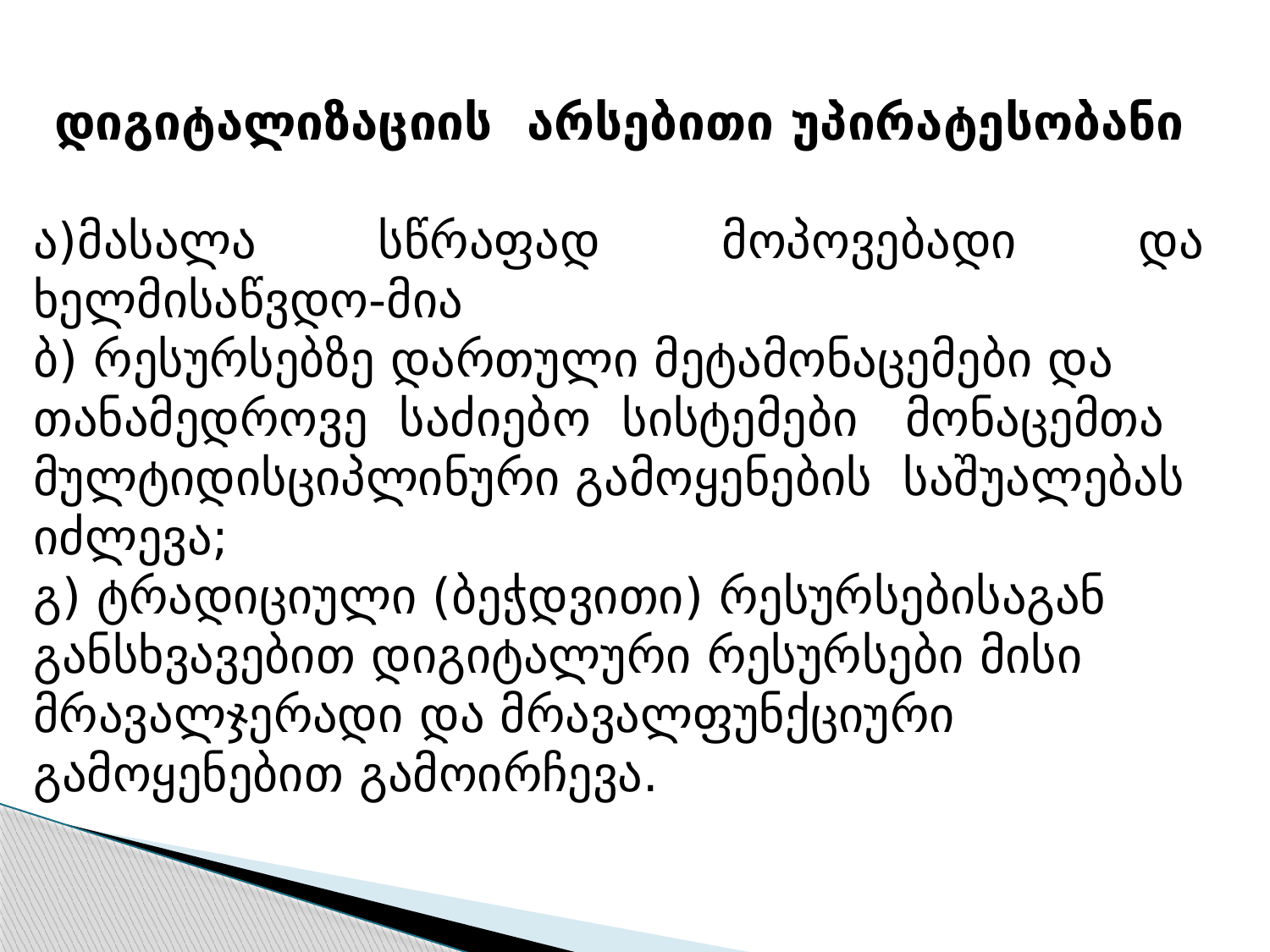

დიგიტალიზაციის  არსებითი უპირატესობანი

ა)მასალა სწრაფად მოპოვებადი და ხელმისაწვდო-მია
ბ) რესურსებზე დართული მეტამონაცემები და თანამედროვე  საძიებო  სისტემები   მონაცემთა მულტიდისციპლინური გამოყენების  საშუალებას იძლევა;
გ) ტრადიციული (ბეჭდვითი) რესურსებისაგან განსხვავებით დიგიტალური რესურსები მისი მრავალჯერადი და მრავალფუნქციური გამოყენებით გამოირჩევა.